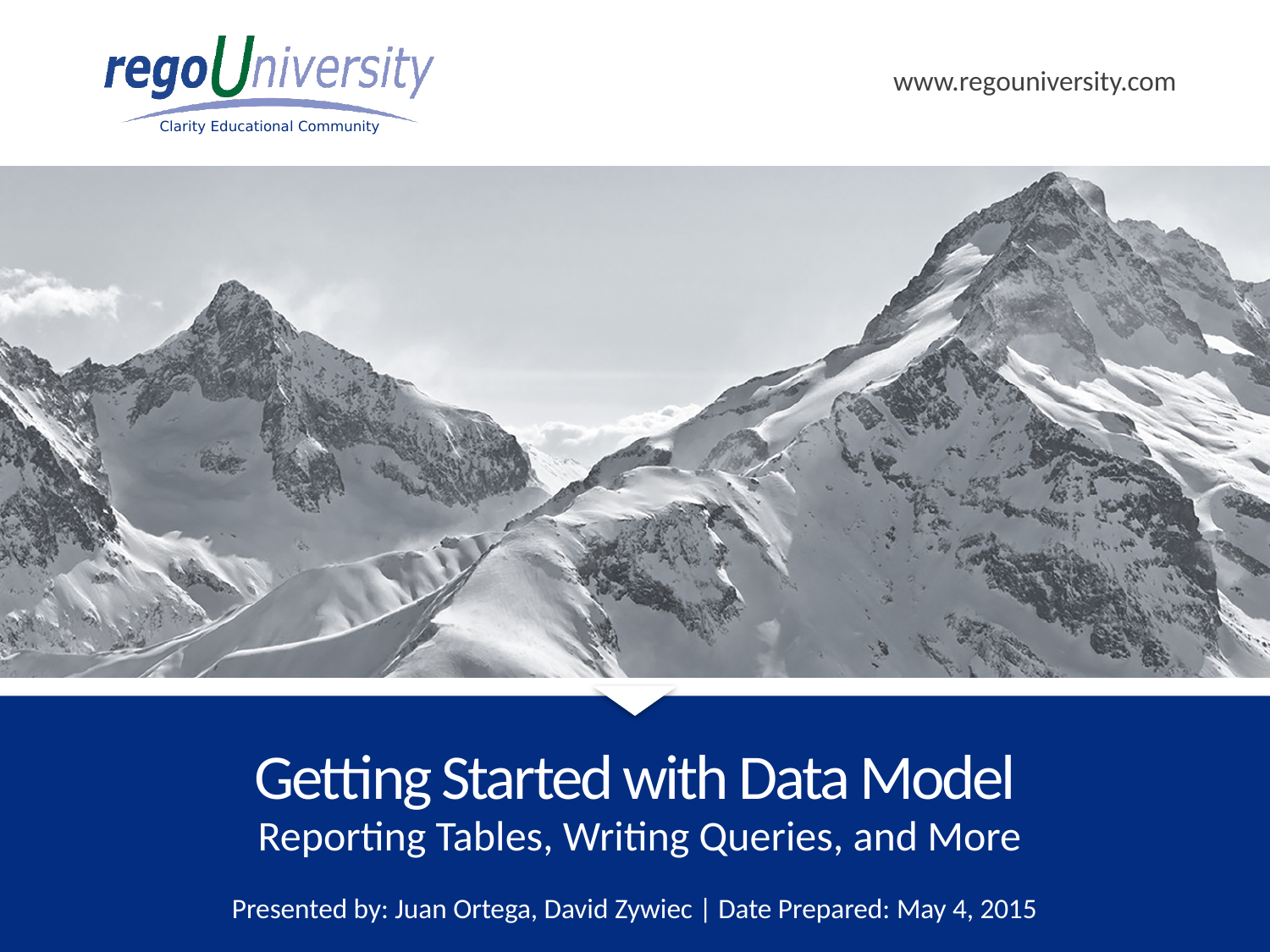

# Getting Started with Data Model
 Reporting Tables, Writing Queries, and More
Presented by: Juan Ortega, David Zywiec | Date Prepared: May 4, 2015